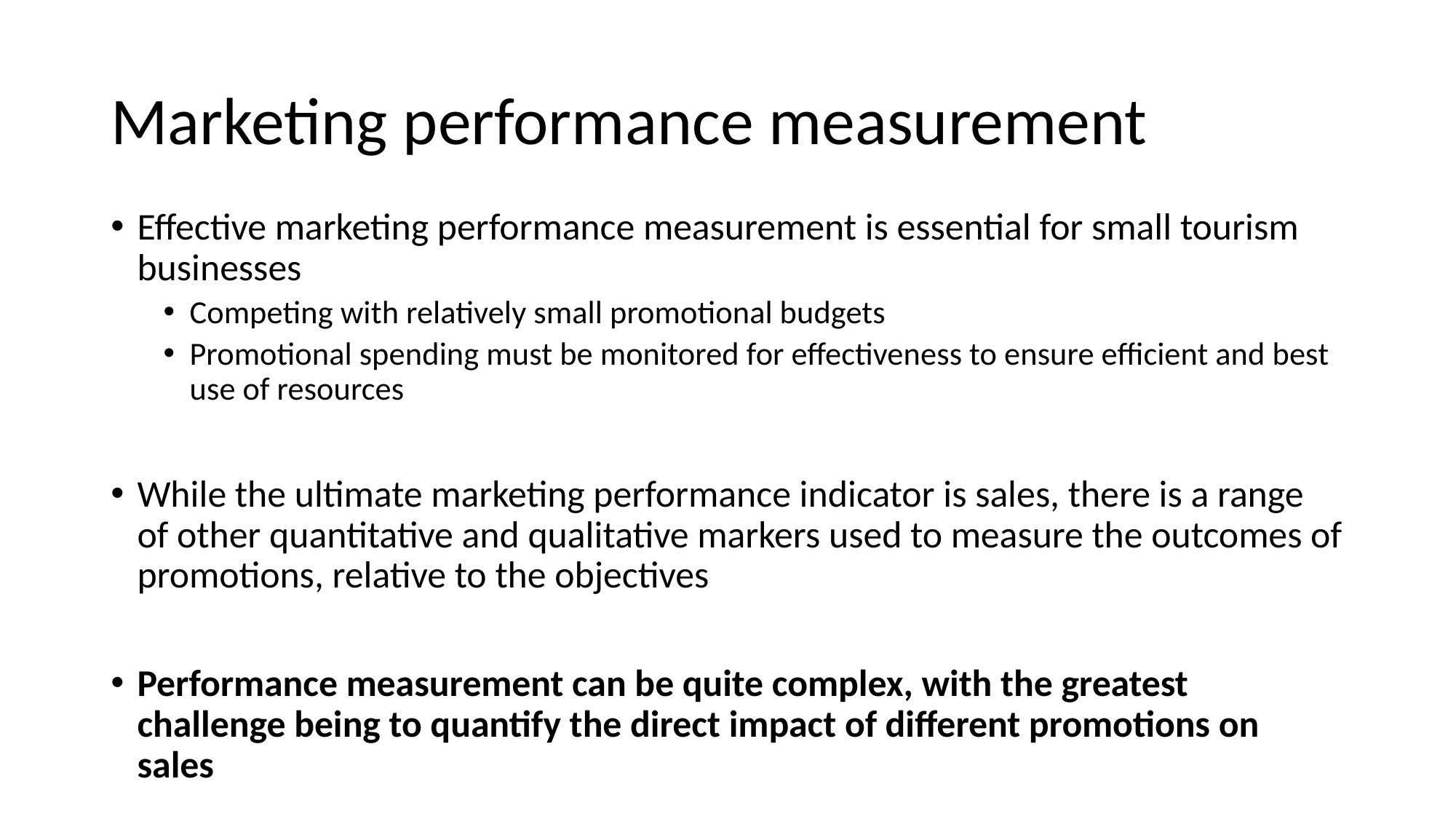

# Marketing performance measurement
Effective marketing performance measurement is essential for small tourism businesses
Competing with relatively small promotional budgets
Promotional spending must be monitored for effectiveness to ensure efficient and best use of resources

While the ultimate marketing performance indicator is sales, there is a range of other quantitative and qualitative markers used to measure the outcomes of promotions, relative to the objectives

Performance measurement can be quite complex, with the greatest challenge being to quantify the direct impact of different promotions on sales